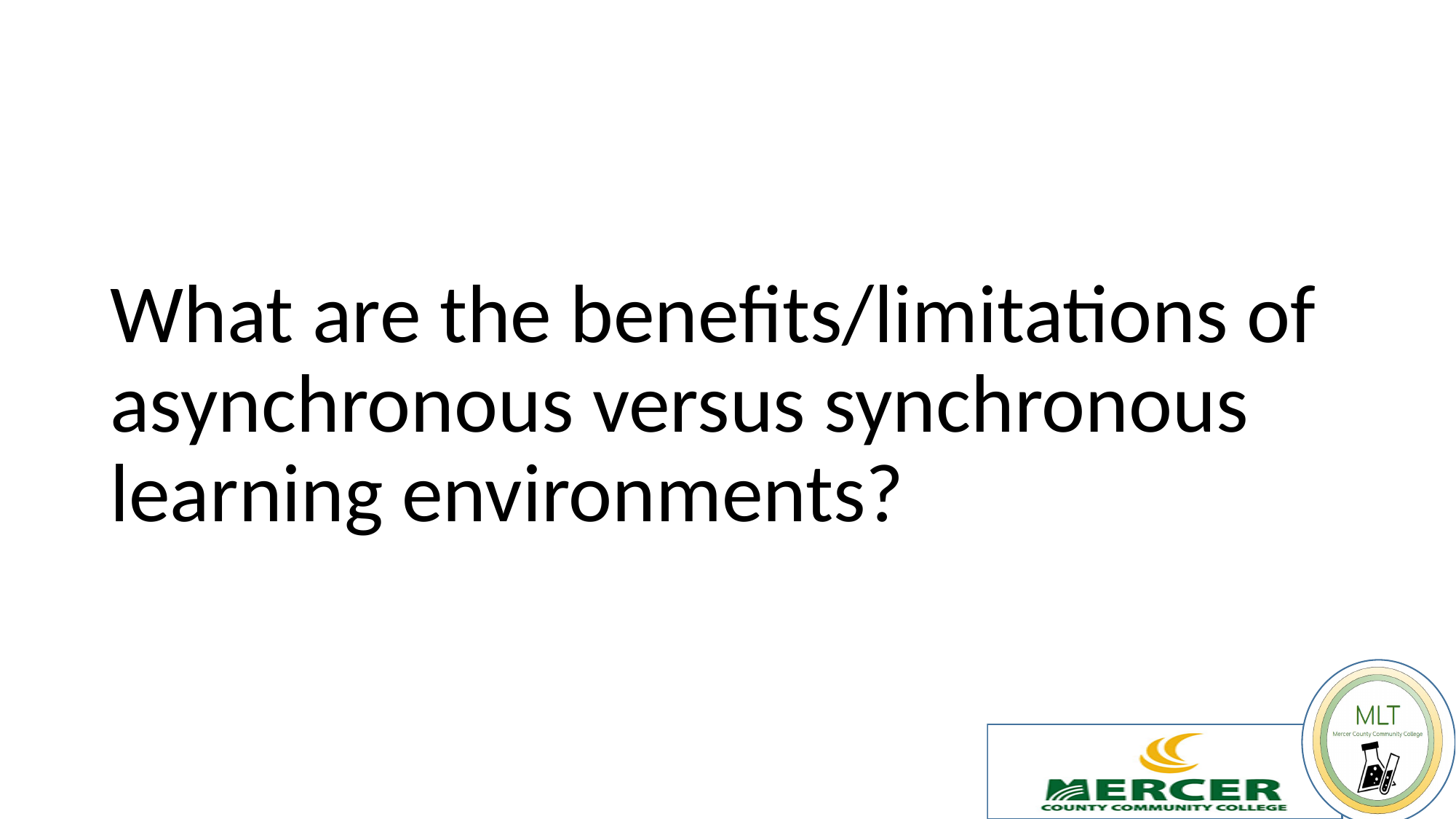

# What are the benefits/limitations of asynchronous versus synchronous learning environments?